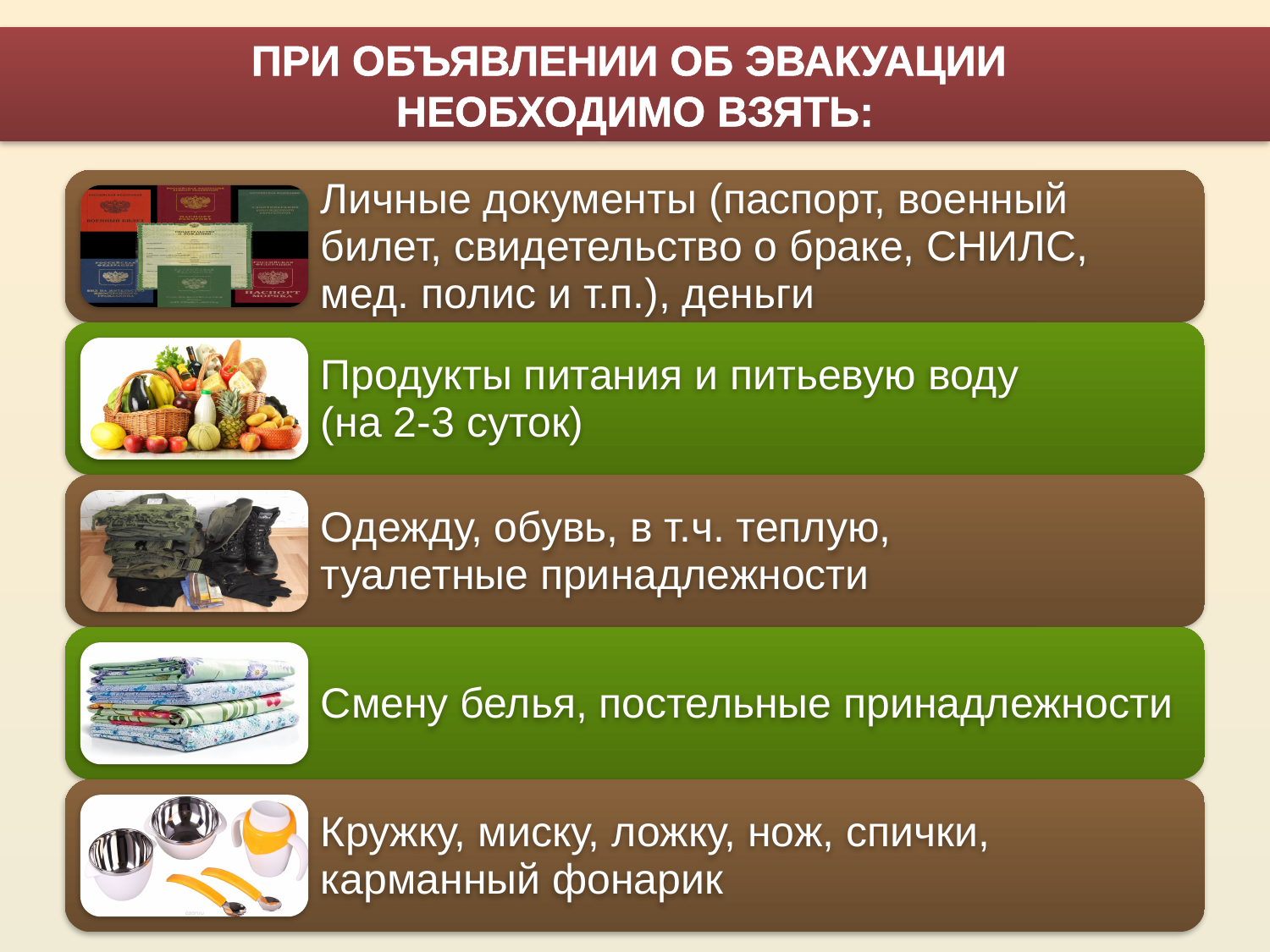

ПРИ ОБЪЯВЛЕНИИ ОБ ЭВАКУАЦИИ
НЕОБХОДИМО ВЗЯТЬ:
Личные документы (паспорт, военный билет, свидетельство о браке, СНИЛС,  мед. полис и т.п.), деньги
Продукты питания и питьевую воду               (на 2-3 суток)
Одежду, обувь, в т.ч. теплую,              туалетные принадлежности
Смену белья, постельные принадлежности
Кружку, миску, ложку, нож, спички, карманный фонарик